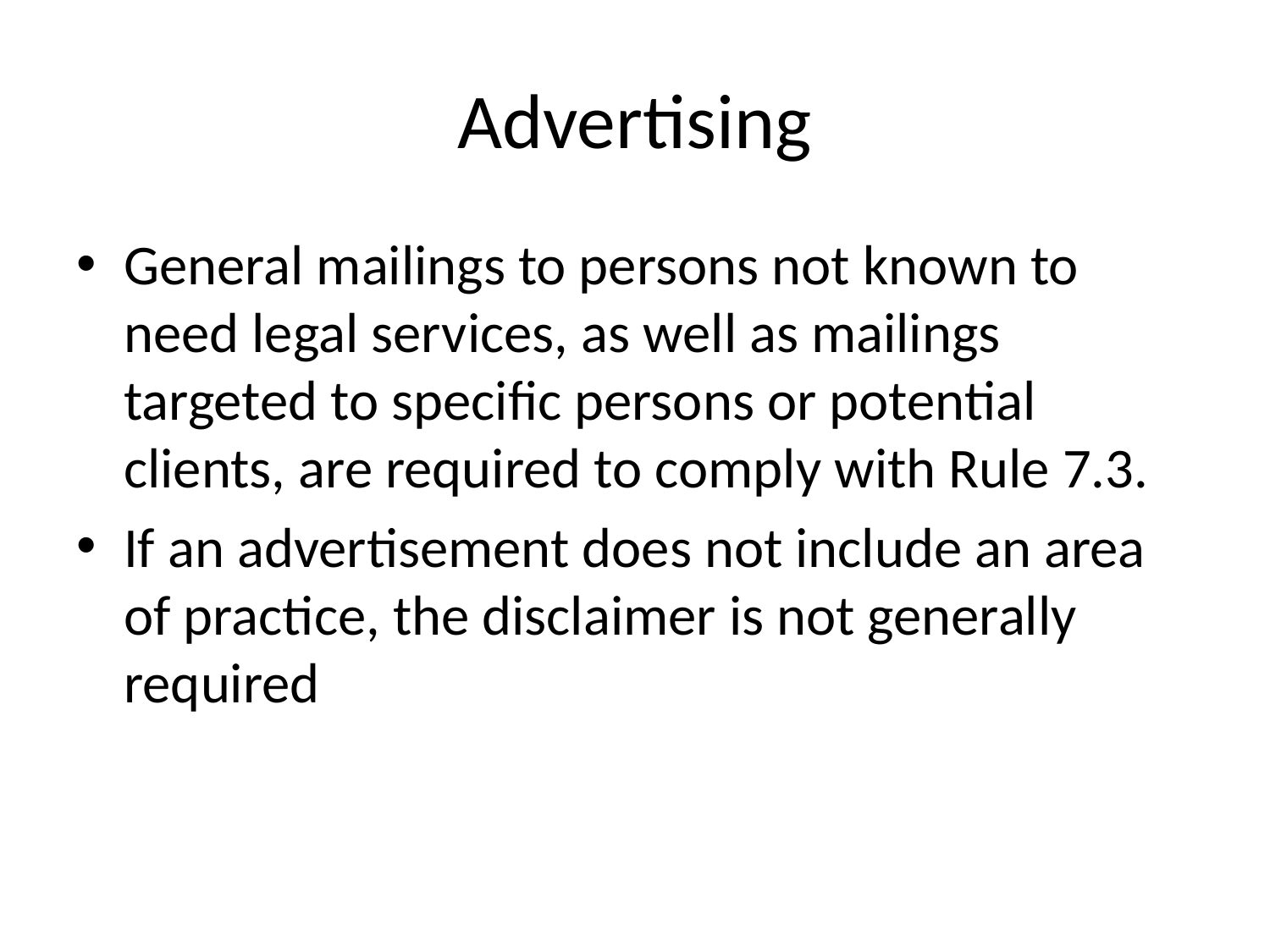

# Advertising
General mailings to persons not known to need legal services, as well as mailings targeted to specific persons or potential clients, are required to comply with Rule 7.3.
If an advertisement does not include an area of practice, the disclaimer is not generally required